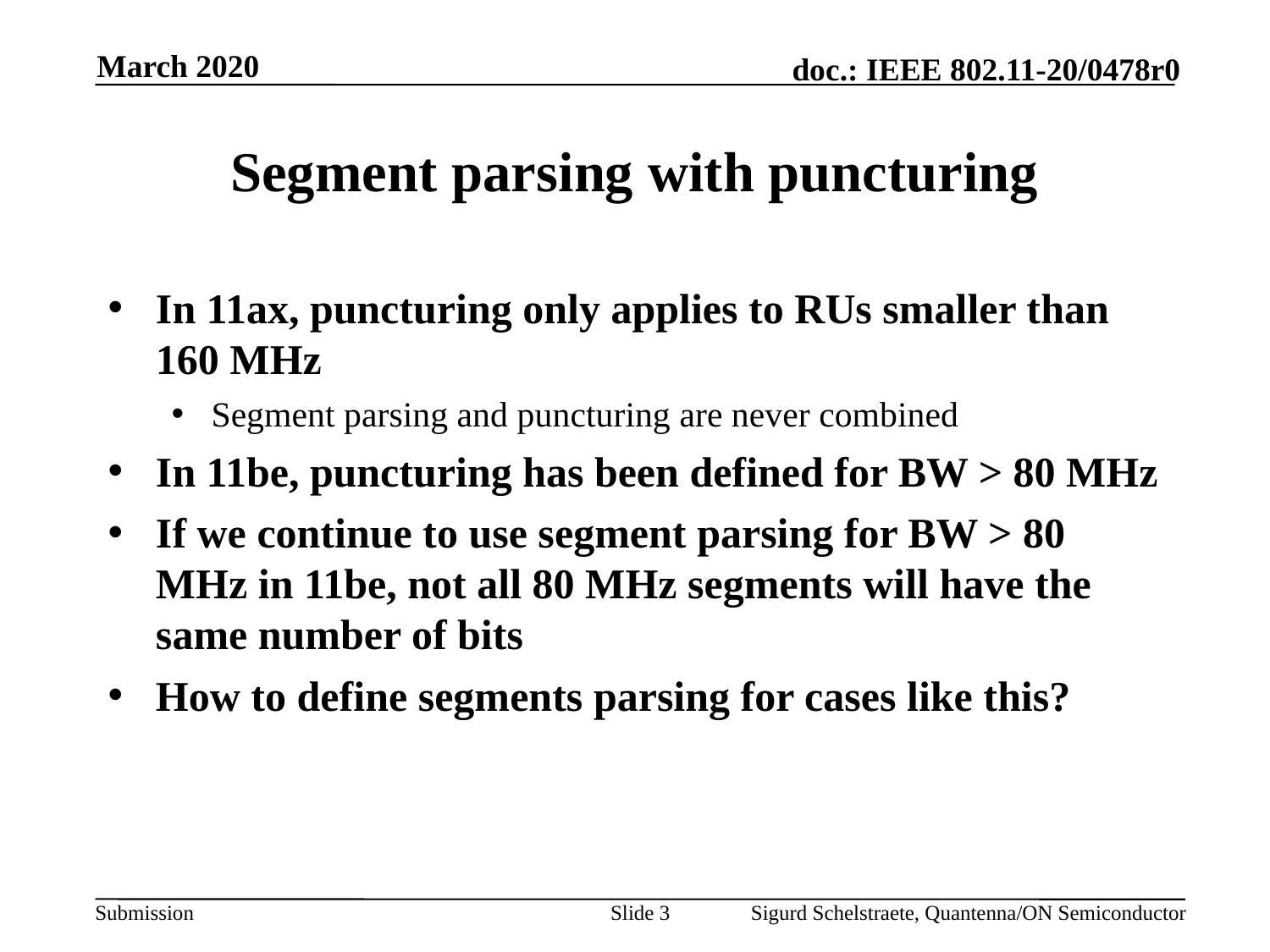

March 2020
# Segment parsing with puncturing
In 11ax, puncturing only applies to RUs smaller than 160 MHz
Segment parsing and puncturing are never combined
In 11be, puncturing has been defined for BW > 80 MHz
If we continue to use segment parsing for BW > 80 MHz in 11be, not all 80 MHz segments will have the same number of bits
How to define segments parsing for cases like this?
Slide 3
Sigurd Schelstraete, Quantenna/ON Semiconductor